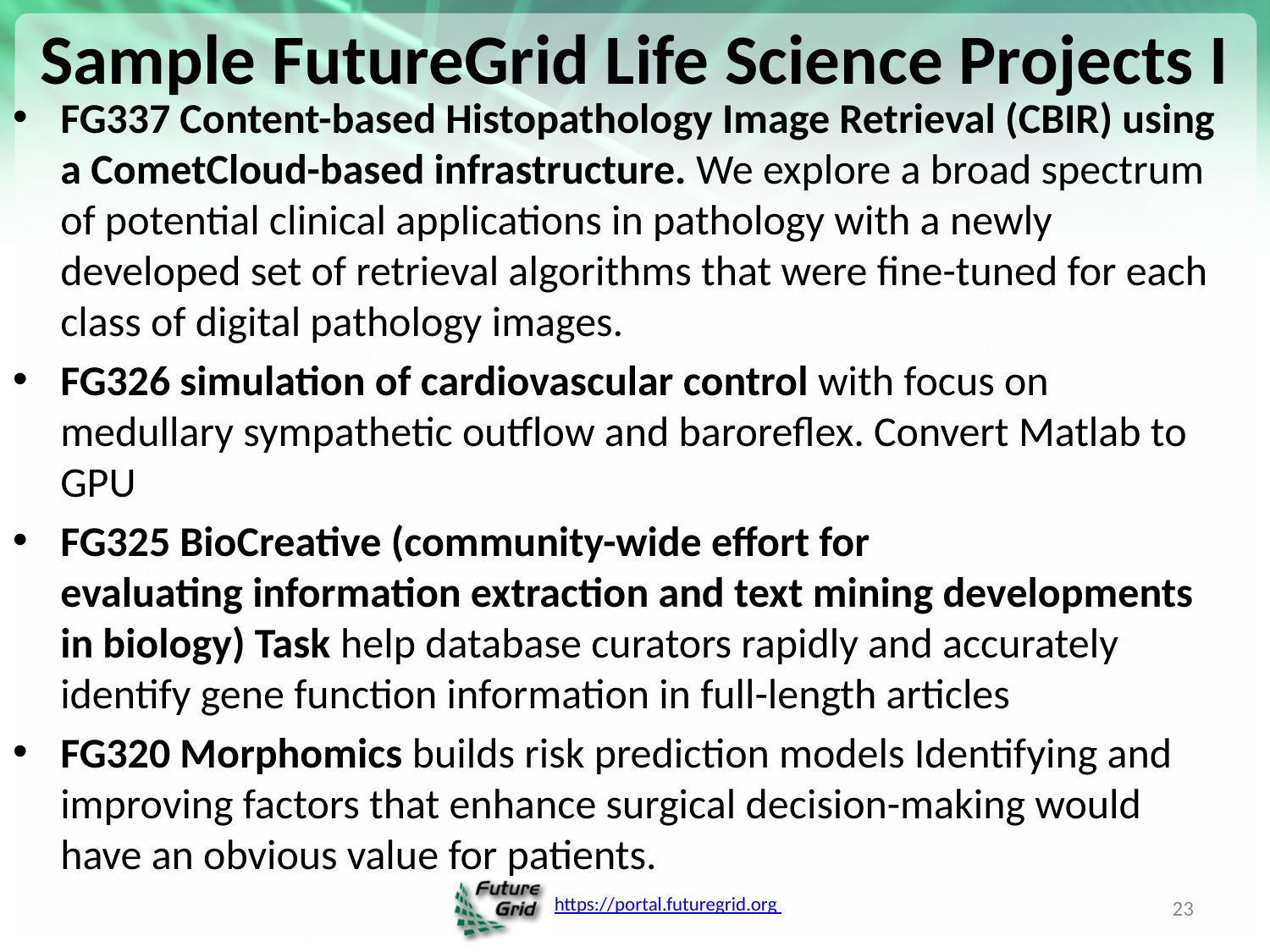

# Sample FutureGrid Life Science Projects I
FG337 Content-based Histopathology Image Retrieval (CBIR) using a CometCloud-based infrastructure. We explore a broad spectrum of potential clinical applications in pathology with a newly developed set of retrieval algorithms that were fine-tuned for each class of digital pathology images.
FG326 simulation of cardiovascular control with focus on medullary sympathetic outflow and baroreflex. Convert Matlab to GPU
FG325 BioCreative (community-wide effort for evaluating information extraction and text mining developments in biology) Task help database curators rapidly and accurately identify gene function information in full-length articles
FG320 Morphomics builds risk prediction models Identifying and improving factors that enhance surgical decision-making would have an obvious value for patients.
23